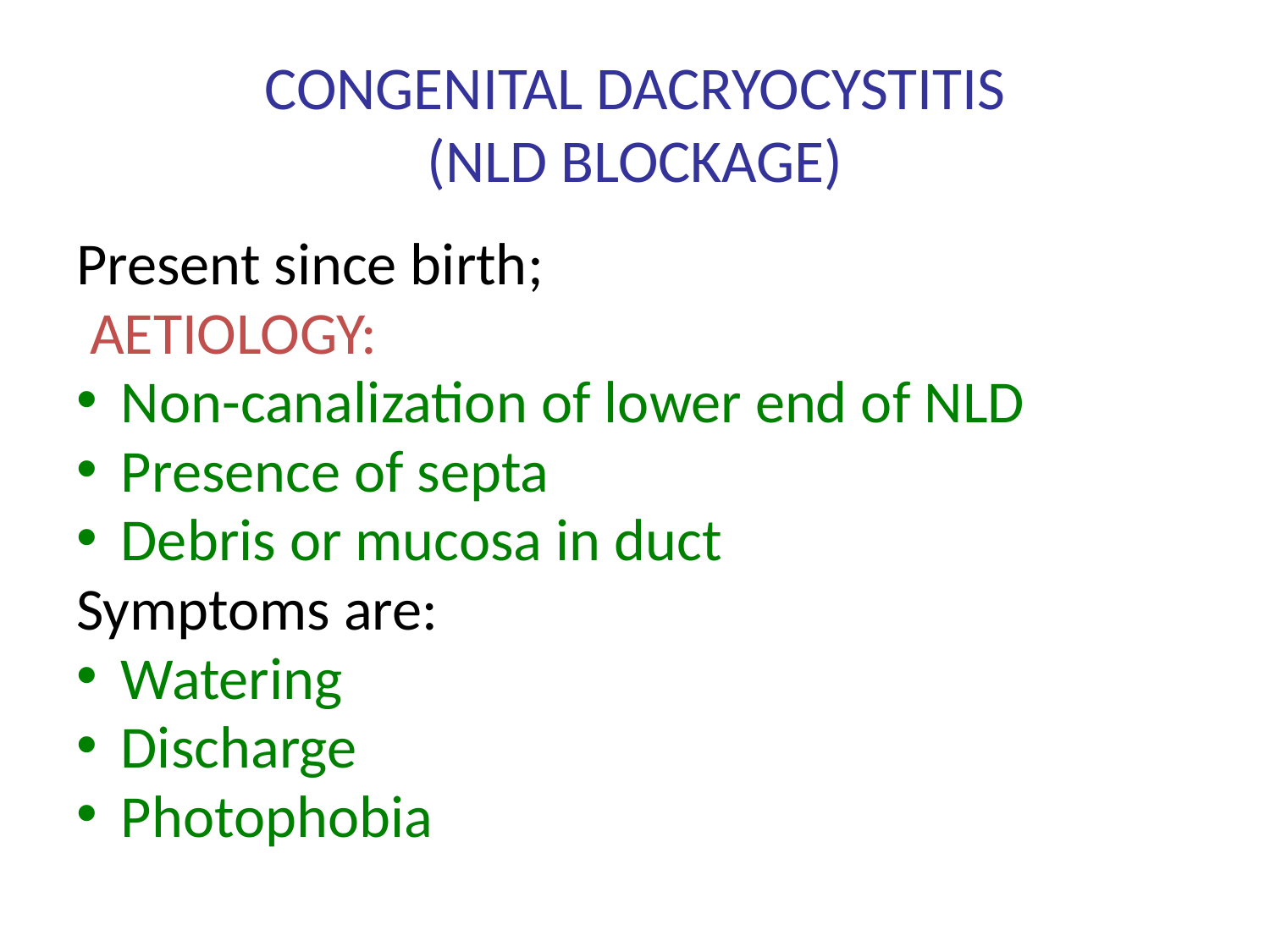

# CONGENITAL DACRYOCYSTITIS (NLD BLOCKAGE)
Present since birth;
 AETIOLOGY:
Non-canalization of lower end of NLD
Presence of septa
Debris or mucosa in duct
Symptoms are:
Watering
Discharge
Photophobia